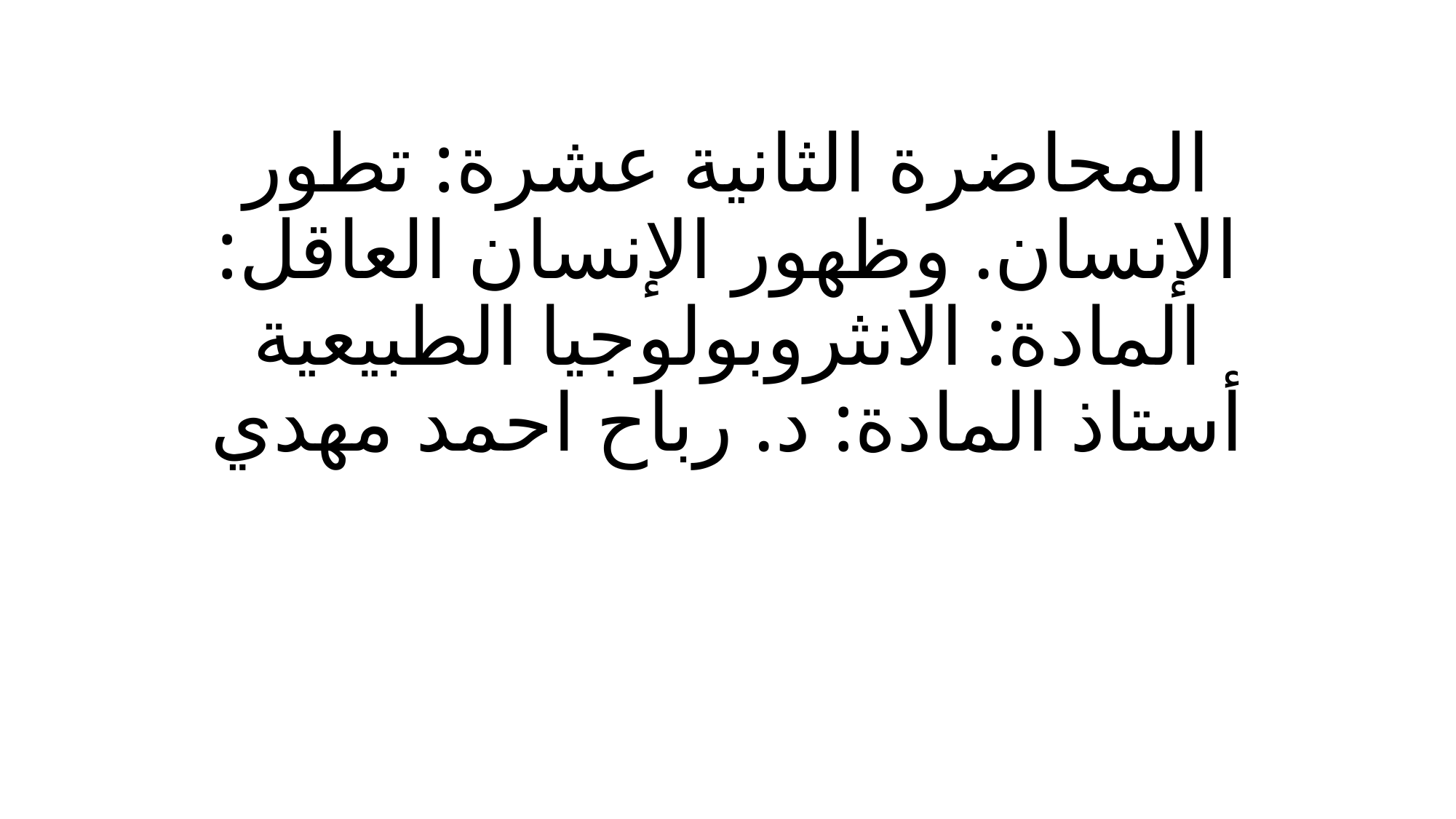

# المحاضرة الثانية عشرة: تطور الإنسان. وظهور الإنسان العاقل: المادة: الانثروبولوجيا الطبيعية أستاذ المادة: د. رباح احمد مهدي